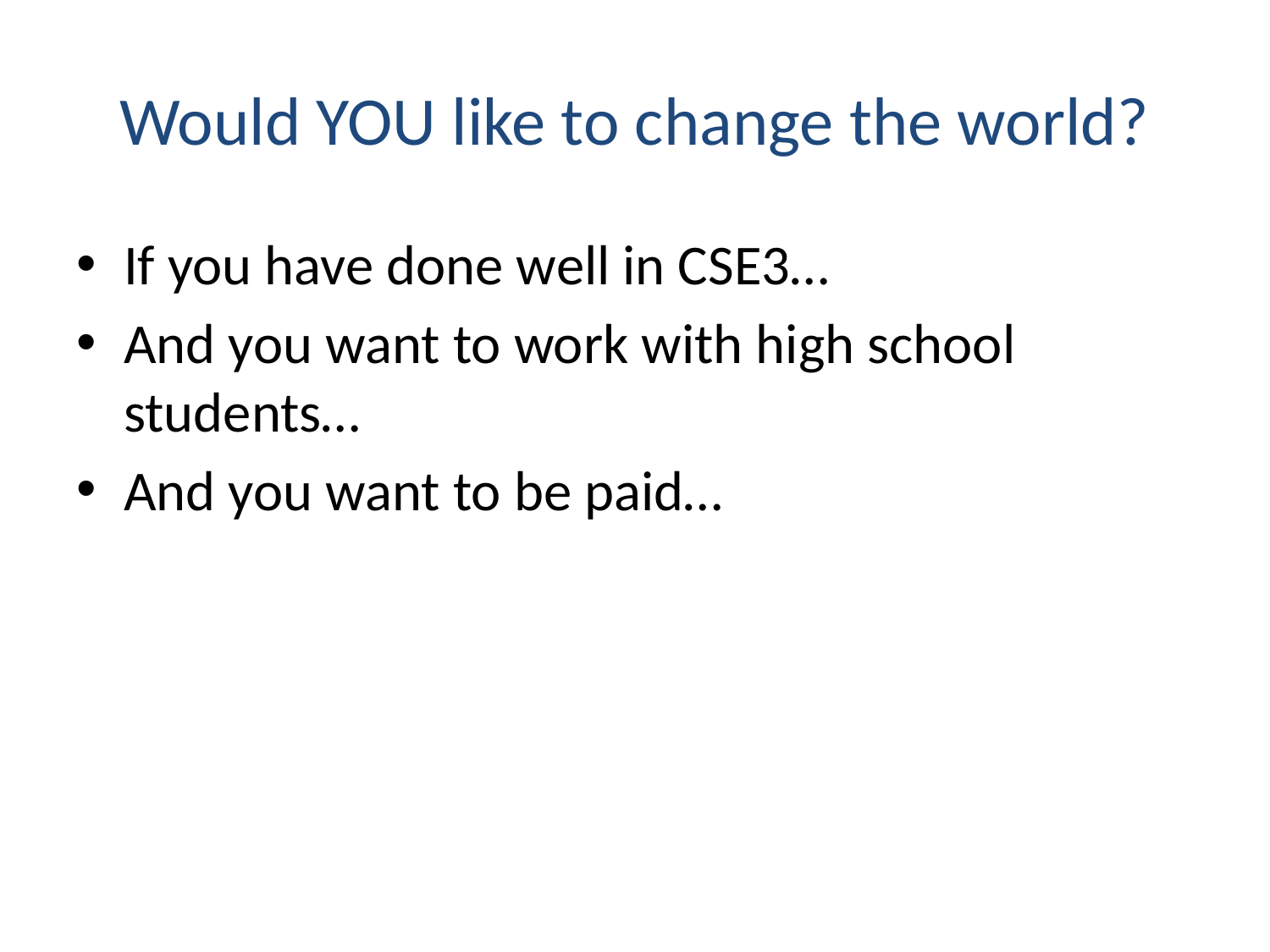

# Would YOU like to change the world?
If you have done well in CSE3…
And you want to work with high school students…
And you want to be paid…